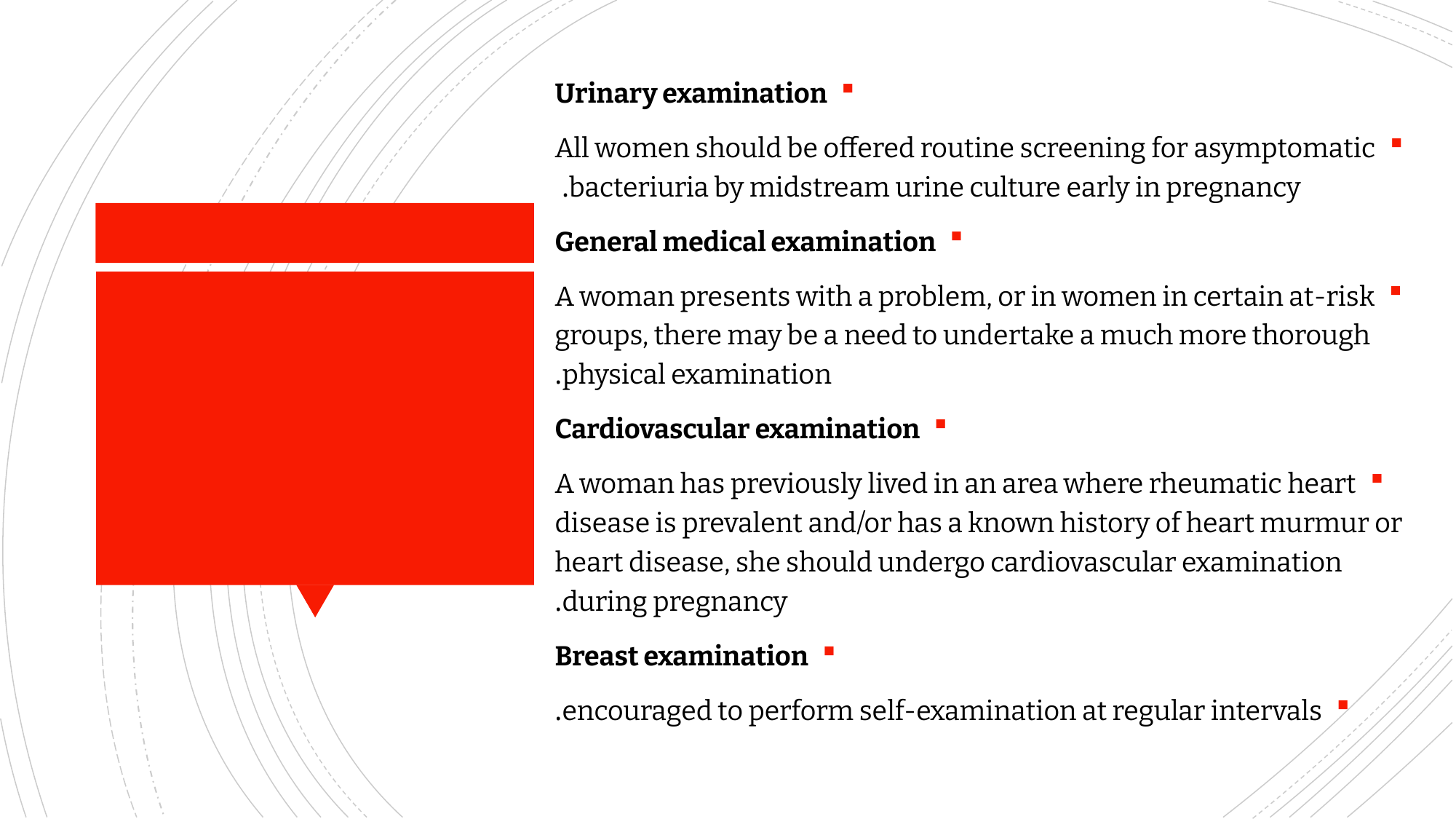

Urinary examination
All women should be offered routine screening for asymptomatic bacteriuria by midstream urine culture early in pregnancy.
General medical examination
A woman presents with a problem, or in women in certain at-risk groups, there may be a need to undertake a much more thorough physical examination.
Cardiovascular examination
A woman has previously lived in an area where rheumatic heart disease is prevalent and/or has a known history of heart murmur or heart disease, she should undergo cardiovascular examination during pregnancy.
Breast examination
encouraged to perform self-examination at regular intervals.

#